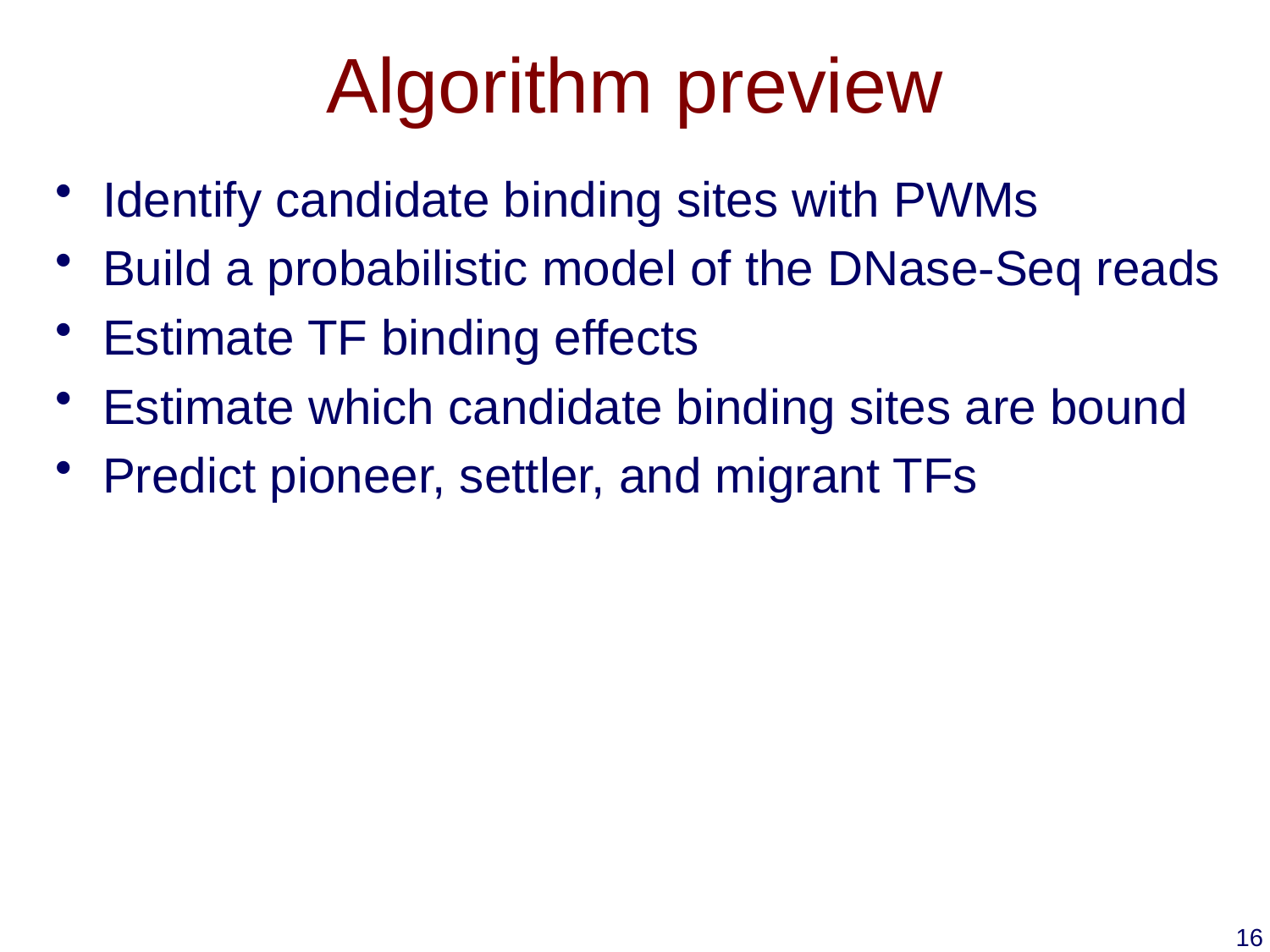

# Algorithm preview
Identify candidate binding sites with PWMs
Build a probabilistic model of the DNase-Seq reads
Estimate TF binding effects
Estimate which candidate binding sites are bound
Predict pioneer, settler, and migrant TFs
16